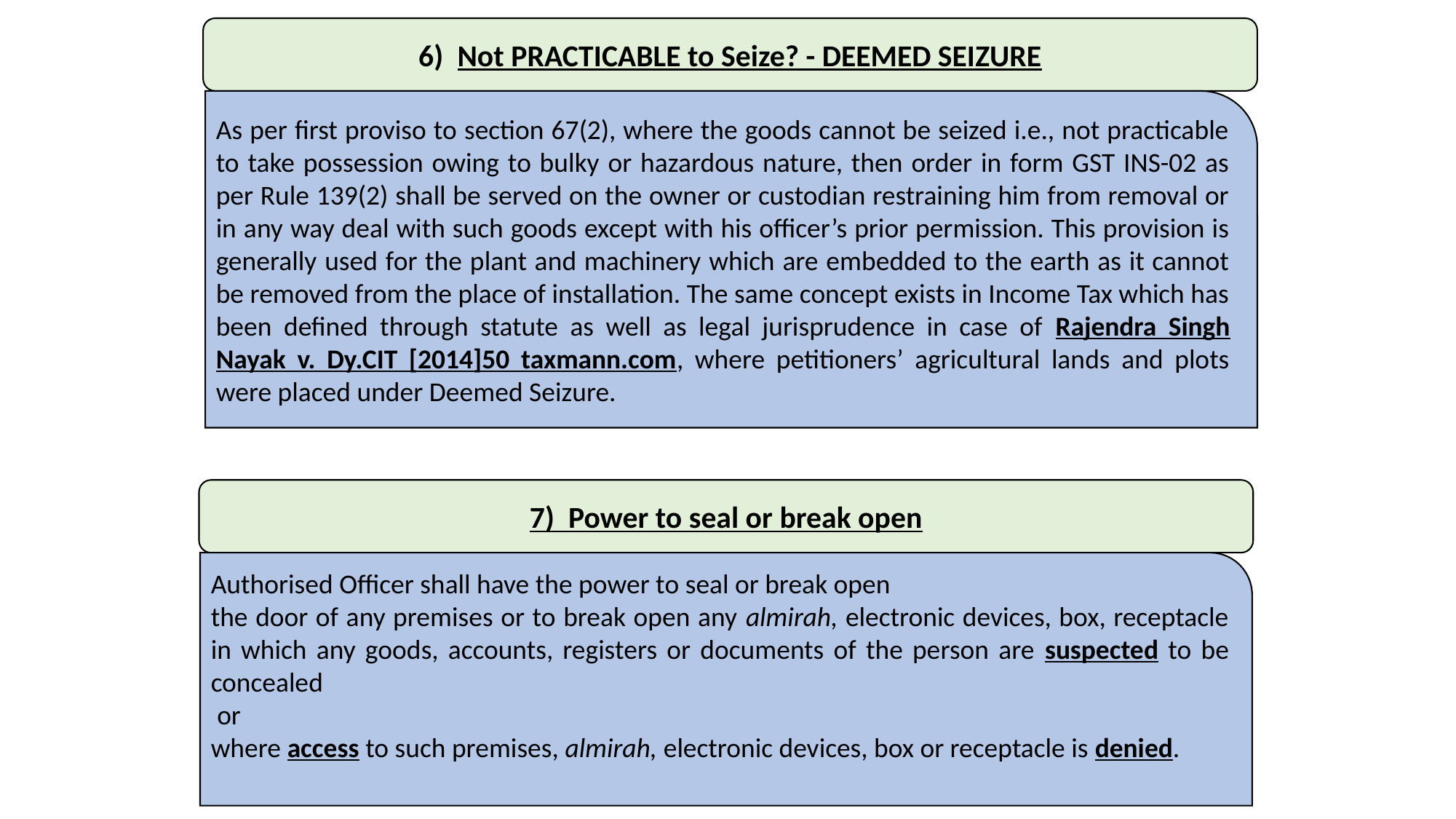

6)  Not PRACTICABLE to Seize? - DEEMED SEIZURE

As per first proviso to section 67(2), where the goods cannot be seized i.e., not practicable to take possession owing to bulky or hazardous nature, then order in form GST INS-02 as per Rule 139(2) shall be served on the owner or custodian restraining him from removal or in any way deal with such goods except with his officer’s prior permission. This provision is generally used for the plant and machinery which are embedded to the earth as it cannot be removed from the place of installation. The same concept exists in Income Tax which has been defined through statute as well as legal jurisprudence in case of Rajendra Singh Nayak v. Dy.CIT [2014]50 taxmann.com, where petitioners’ agricultural lands and plots were placed under Deemed Seizure.

7)  Power to seal or break open

Authorised Officer shall have the power to seal or break open
the door of any premises or to break open any almirah, electronic devices, box, receptacle in which any goods, accounts, registers or documents of the person are suspected to be concealed
 or
where access to such premises, almirah, electronic devices, box or receptacle is denied.